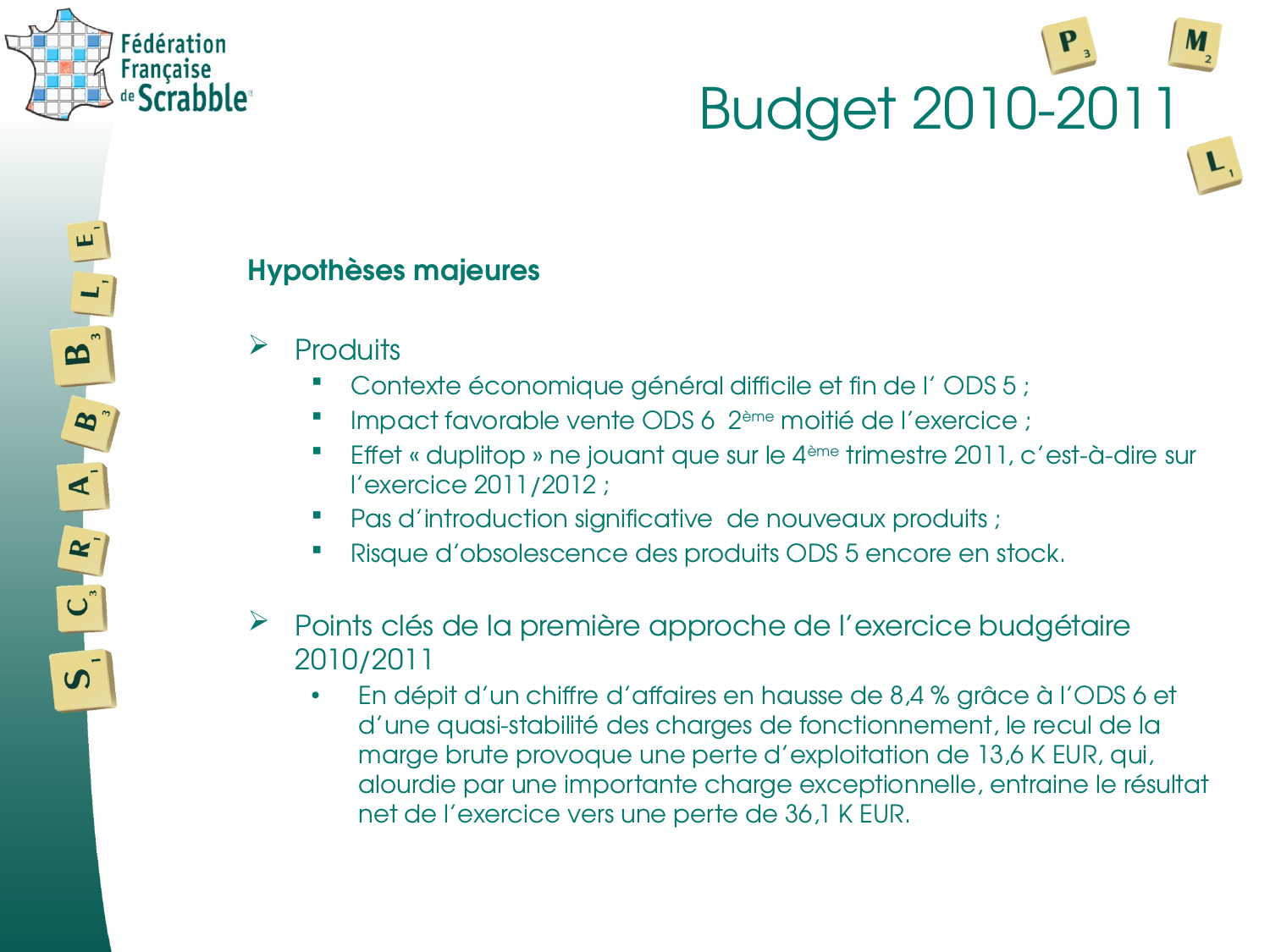

# Budget 2010-2011
Hypothèses majeures

Produits
Contexte économique général difficile et fin de l’ ODS 5 ;
Impact favorable vente ODS 6  2ème moitié de l’exercice ;
Effet « duplitop » ne jouant que sur le 4ème trimestre 2011, c’est-à-dire sur l’exercice 2011/2012 ;
Pas d’introduction significative  de nouveaux produits ;
Risque d’obsolescence des produits ODS 5 encore en stock.

Points clés de la première approche de l’exercice budgétaire  2010/2011
En dépit d’un chiffre d’affaires en hausse de 8,4 % grâce à l’ODS 6 et d’une quasi-stabilité des charges de fonctionnement, le recul de la marge brute provoque une perte d’exploitation de 13,6 K EUR, qui, alourdie par une importante charge exceptionnelle, entraine le résultat net de l’exercice vers une perte de 36,1 K EUR.